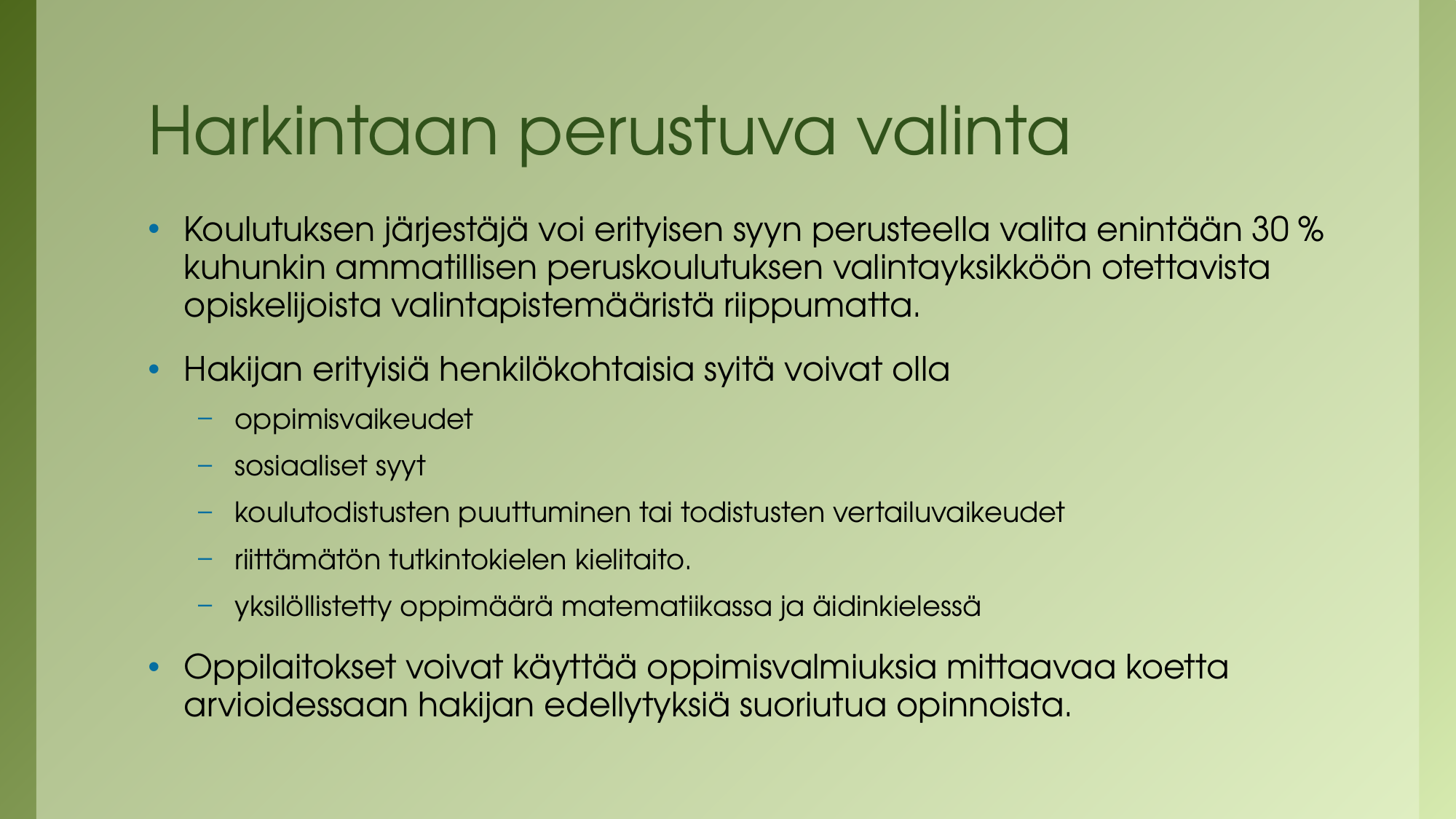

# Harkintaan perustuva valinta
Koulutuksen järjestäjä voi erityisen syyn perusteella valita enintään 30 % kuhunkin ammatillisen peruskoulutuksen valintayksikköön otettavista opiskelijoista valintapistemääristä riippumatta.
Hakijan erityisiä henkilökohtaisia syitä voivat olla
oppimisvaikeudet
sosiaaliset syyt
koulutodistusten puuttuminen tai todistusten vertailuvaikeudet
riittämätön tutkintokielen kielitaito.
yksilöllistetty oppimäärä matematiikassa ja äidinkielessä
Oppilaitokset voivat käyttää oppimisvalmiuksia mittaavaa koetta arvioidessaan hakijan edellytyksiä suoriutua opinnoista.